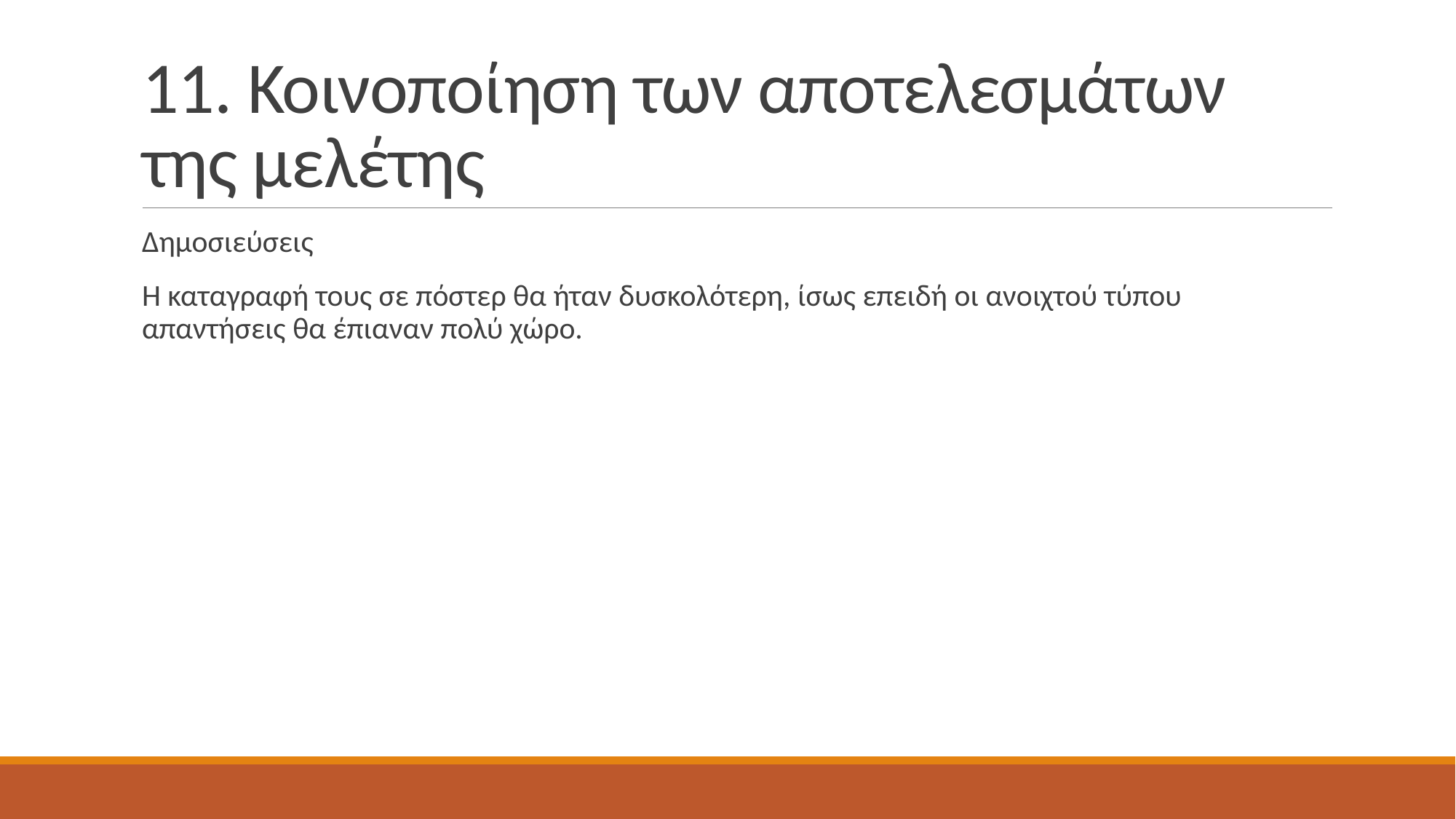

# 11. Κοινοποίηση των αποτελεσμάτων της μελέτης
Δημοσιεύσεις
Η καταγραφή τους σε πόστερ θα ήταν δυσκολότερη, ίσως επειδή οι ανοιχτού τύπου απαντήσεις θα έπιαναν πολύ χώρο.